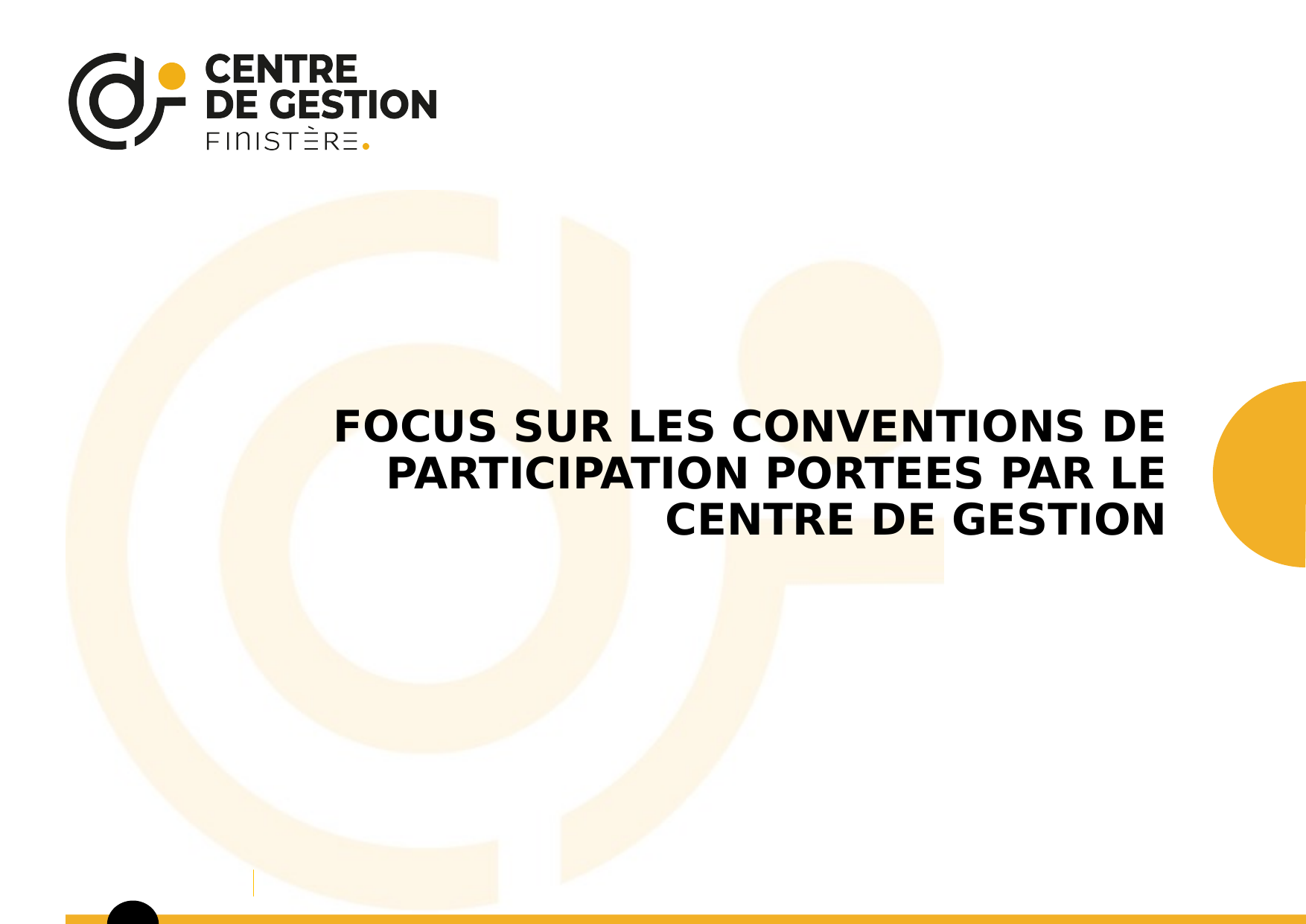

FOCUS SUR LES CONVENTIONS DE PARTICIPATION PORTEES PAR LE CENTRE DE GESTION